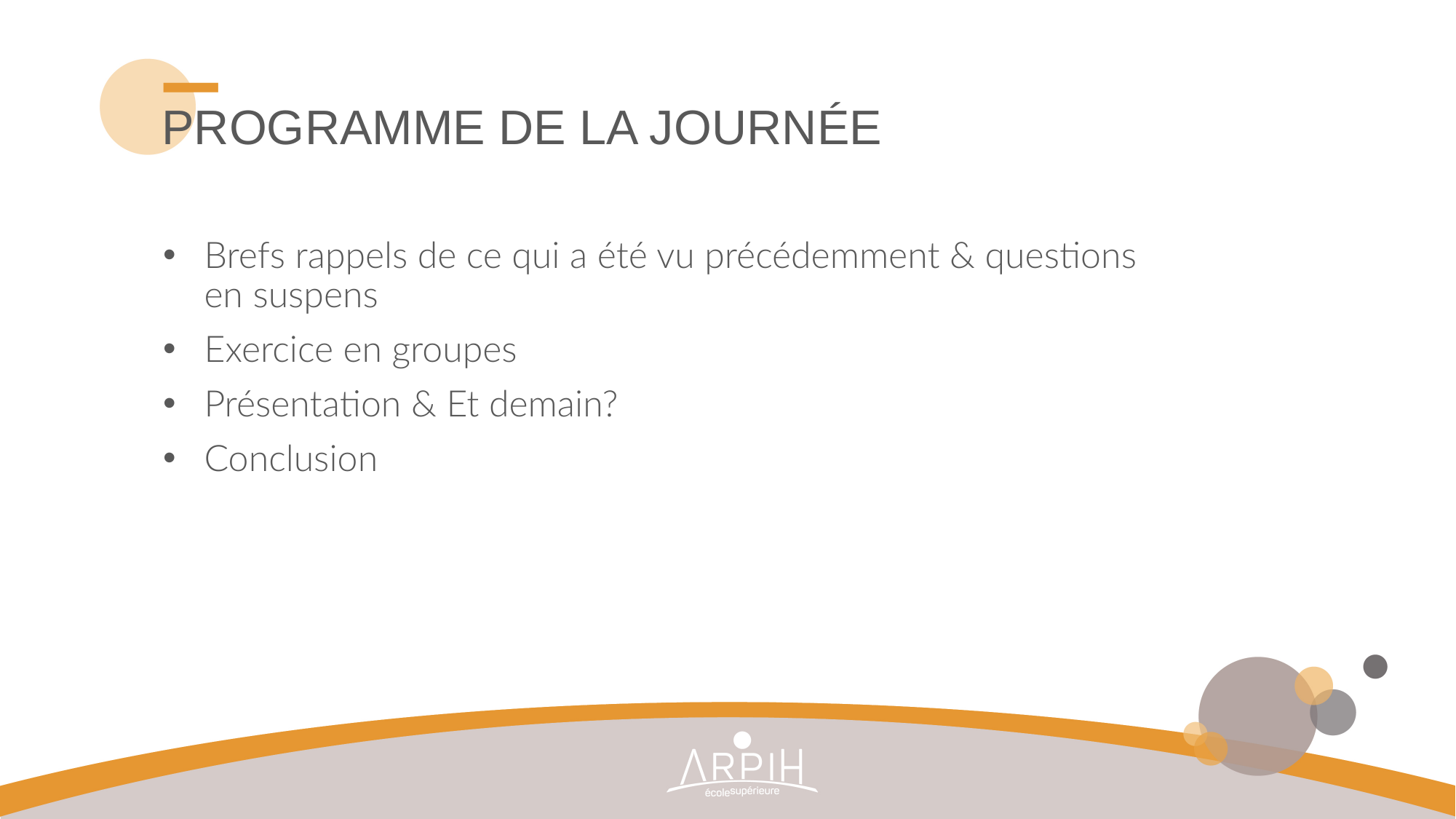

# Programme de la journée
Brefs rappels de ce qui a été vu précédemment & questions en suspens
Exercice en groupes
Présentation & Et demain?
Conclusion